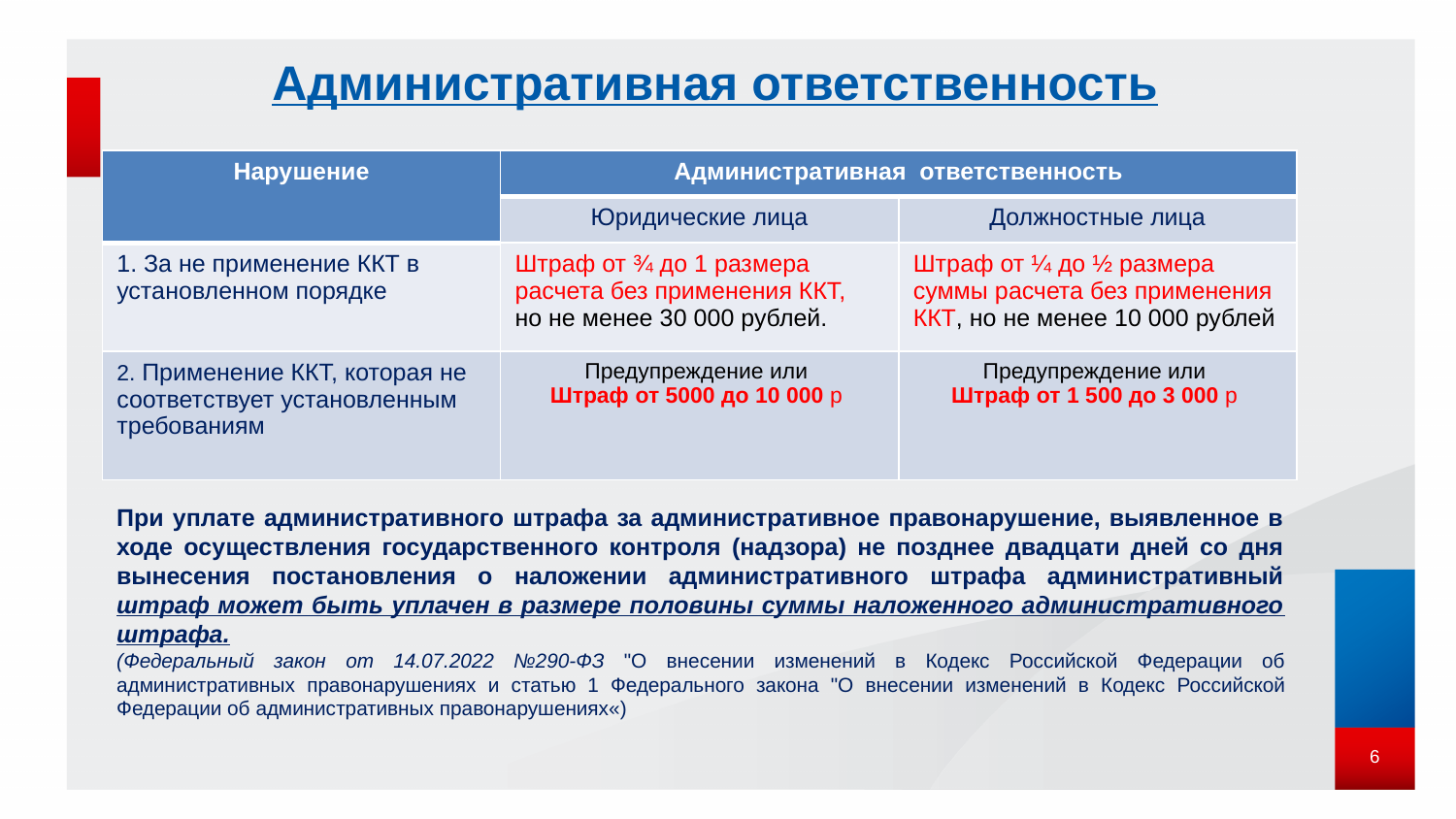

# Административная ответственность
| Нарушение | Административная ответственность |  |
| --- | --- | --- |
|  | Юридические лица | Должностные лица |
| 1. За не применение ККТ в установленном порядке | Штраф от ¾ до 1 размера расчета без применения ККТ, но не менее 30 000 рублей. | Штраф от ¼ до ½ размера суммы расчета без применения ККТ, но не менее 10 000 рублей |
| 2. Применение ККТ, которая не соответствует установленным требованиям | Предупреждение или Штраф от 5000 до 10 000 р | Предупреждение или Штраф от 1 500 до 3 000 р |
При уплате административного штрафа за административное правонарушение, выявленное в ходе осуществления государственного контроля (надзора) не позднее двадцати дней со дня вынесения постановления о наложении административного штрафа административный штраф может быть уплачен в размере половины суммы наложенного административного штрафа.
(Федеральный закон от 14.07.2022 №290-ФЗ "О внесении изменений в Кодекс Российской Федерации об административных правонарушениях и статью 1 Федерального закона "О внесении изменений в Кодекс Российской Федерации об административных правонарушениях«)
6